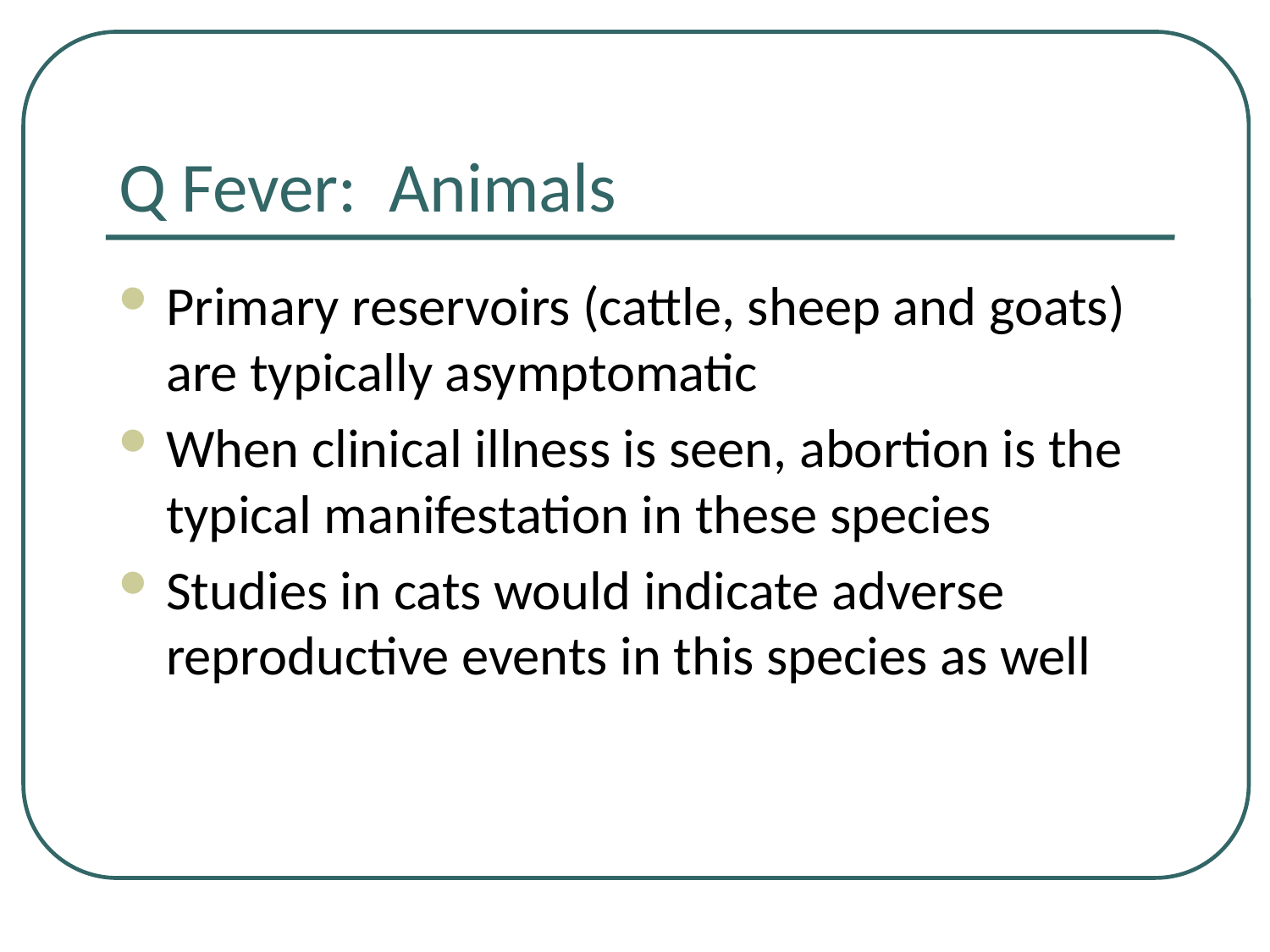

# Q Fever:  Animals
Primary reservoirs (cattle, sheep and goats) are typically asymptomatic
When clinical illness is seen, abortion is the typical manifestation in these species
Studies in cats would indicate adverse reproductive events in this species as well